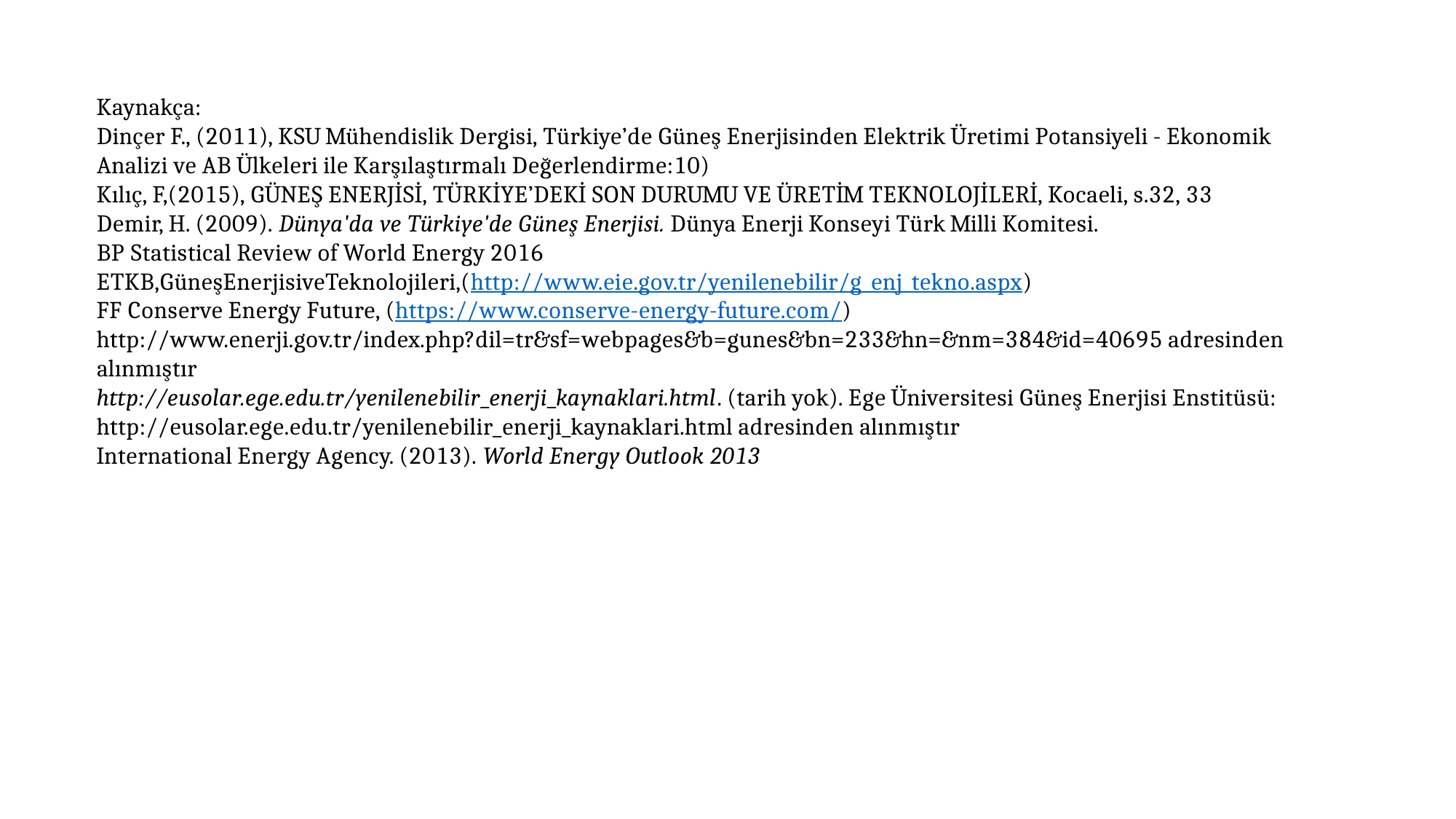

Kaynakça:
Dinçer F., (2011), KSU Mühendislik Dergisi, Türkiye’de Güneş Enerjisinden Elektrik Üretimi Potansiyeli - Ekonomik Analizi ve AB Ülkeleri ile Karşılaştırmalı Değerlendirme:10)
Kılıç, F,(2015), GÜNEŞ ENERJİSİ, TÜRKİYE’DEKİ SON DURUMU VE ÜRETİM TEKNOLOJİLERİ, Kocaeli, s.32, 33
Demir, H. (2009). Dünya'da ve Türkiye'de Güneş Enerjisi. Dünya Enerji Konseyi Türk Milli Komitesi.
BP Statistical Review of World Energy 2016
ETKB,GüneşEnerjisiveTeknolojileri,(http://www.eie.gov.tr/yenilenebilir/g_enj_tekno.aspx)
FF Conserve Energy Future, (https://www.conserve-energy-future.com/)
http://www.enerji.gov.tr/index.php?dil=tr&sf=webpages&b=gunes&bn=233&hn=&nm=384&id=40695 adresinden alınmıştır
http://eusolar.ege.edu.tr/yenilenebilir_enerji_kaynaklari.html. (tarih yok). Ege Üniversitesi Güneş Enerjisi Enstitüsü:
http://eusolar.ege.edu.tr/yenilenebilir_enerji_kaynaklari.html adresinden alınmıştır
International Energy Agency. (2013). World Energy Outlook 2013